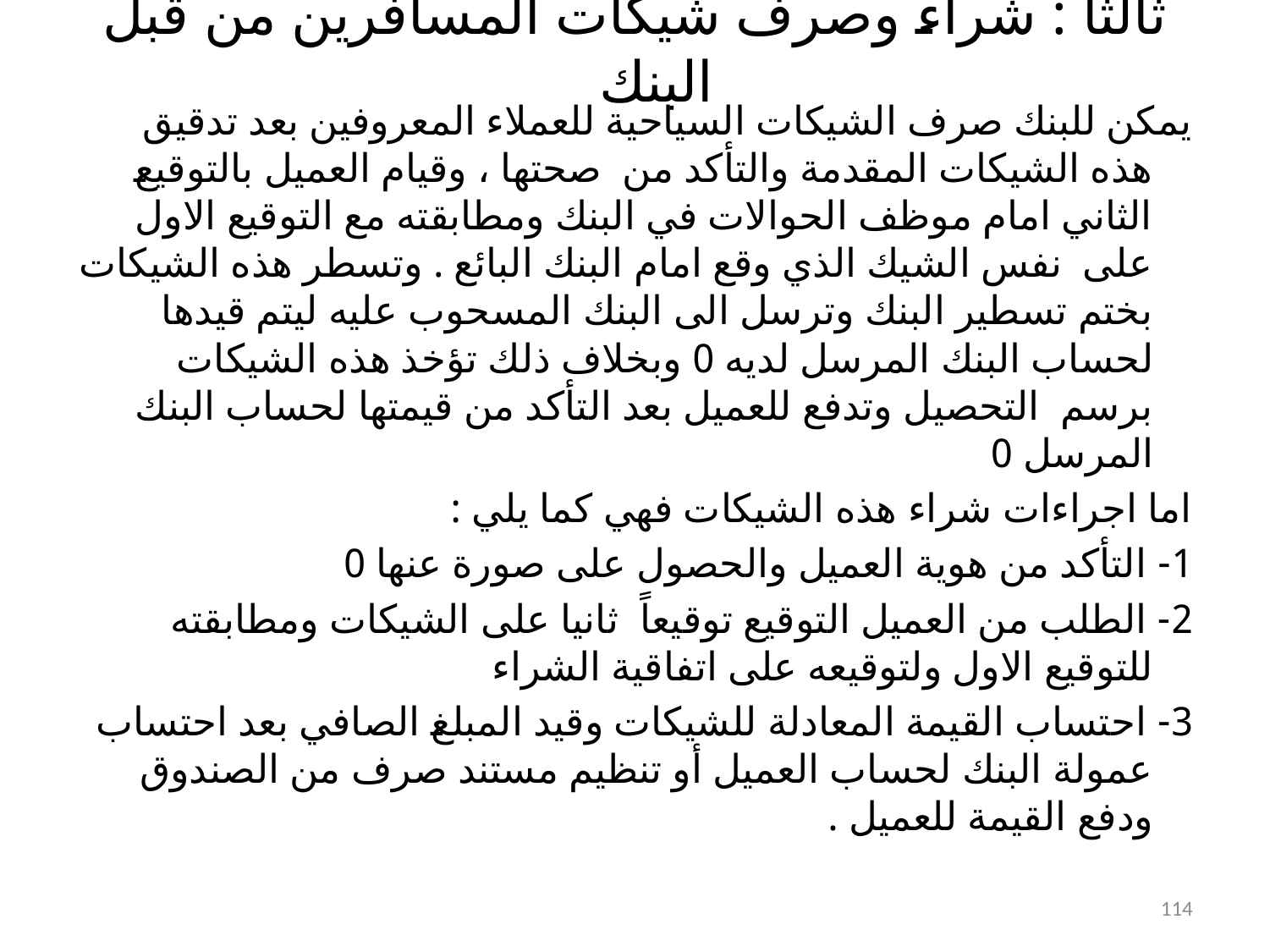

# ثالثا : شراء وصرف شيكات المسافرين من قبل البنك
يمكن للبنك صرف الشيكات السياحية للعملاء المعروفين بعد تدقيق هذه الشيكات المقدمة والتأكد من  صحتها ، وقيام العميل بالتوقيع الثاني امام موظف الحوالات في البنك ومطابقته مع التوقيع الاول على  نفس الشيك الذي وقع امام البنك البائع . وتسطر هذه الشيكات بختم تسطير البنك وترسل الى البنك المسحوب عليه ليتم قيدها لحساب البنك المرسل لديه 0 وبخلاف ذلك تؤخذ هذه الشيكات برسم  التحصيل وتدفع للعميل بعد التأكد من قيمتها لحساب البنك المرسل 0
اما اجراءات شراء هذه الشيكات فهي كما يلي :
1- التأكد من هوية العميل والحصول على صورة عنها 0
2- الطلب من العميل التوقيع توقيعاً  ثانيا على الشيكات ومطابقته للتوقيع الاول ولتوقيعه على اتفاقية الشراء
3- احتساب القيمة المعادلة للشيكات وقيد المبلغ الصافي بعد احتساب عمولة البنك لحساب العميل أو تنظيم مستند صرف من الصندوق ودفع القيمة للعميل .
114